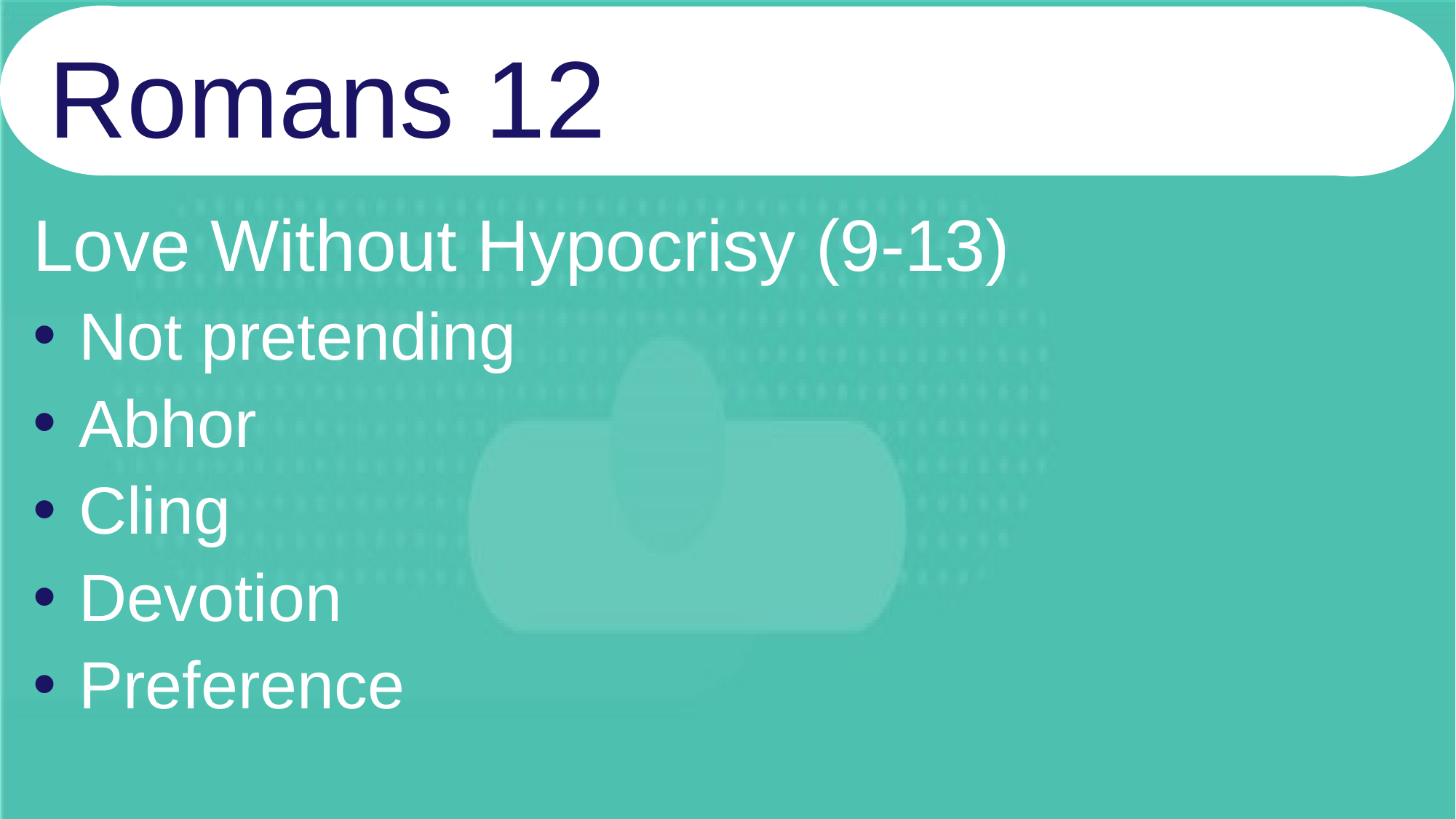

# Romans 12
Love Without Hypocrisy (9-13)
 Not pretending
 Abhor
 Cling
 Devotion
 Preference